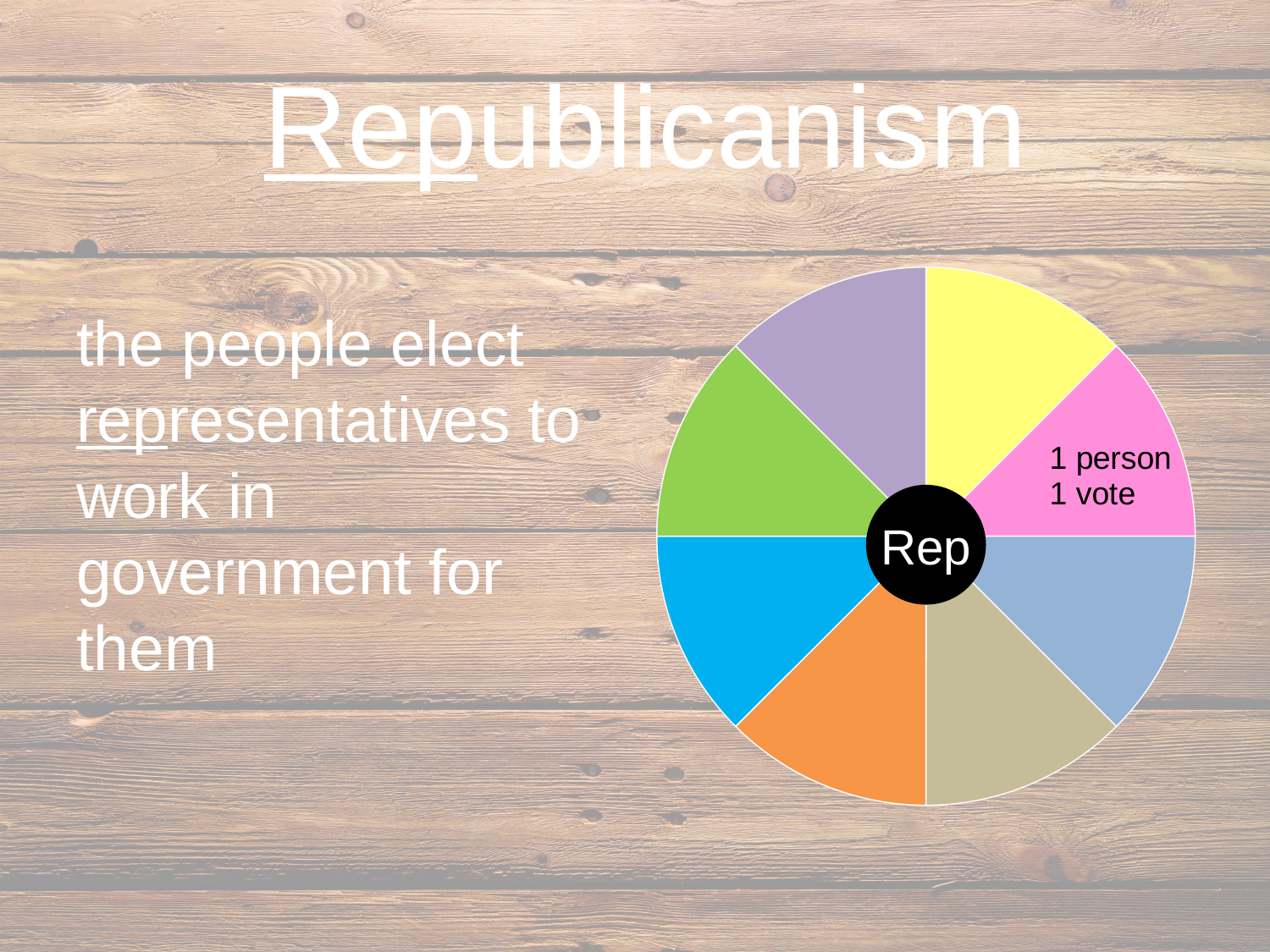

Republicanism

### Chart

| Category | Sales |
|---|---|
| Person | 12.5 |
| Person | 12.5 |
| Person | 12.5 |
| Person | 12.5 |
| Person | 12.5 |
| Person | 12.5 |
| Person | 12.5 |
| Person | 12.5 |
the people elect representatives to work in government for them
Rep